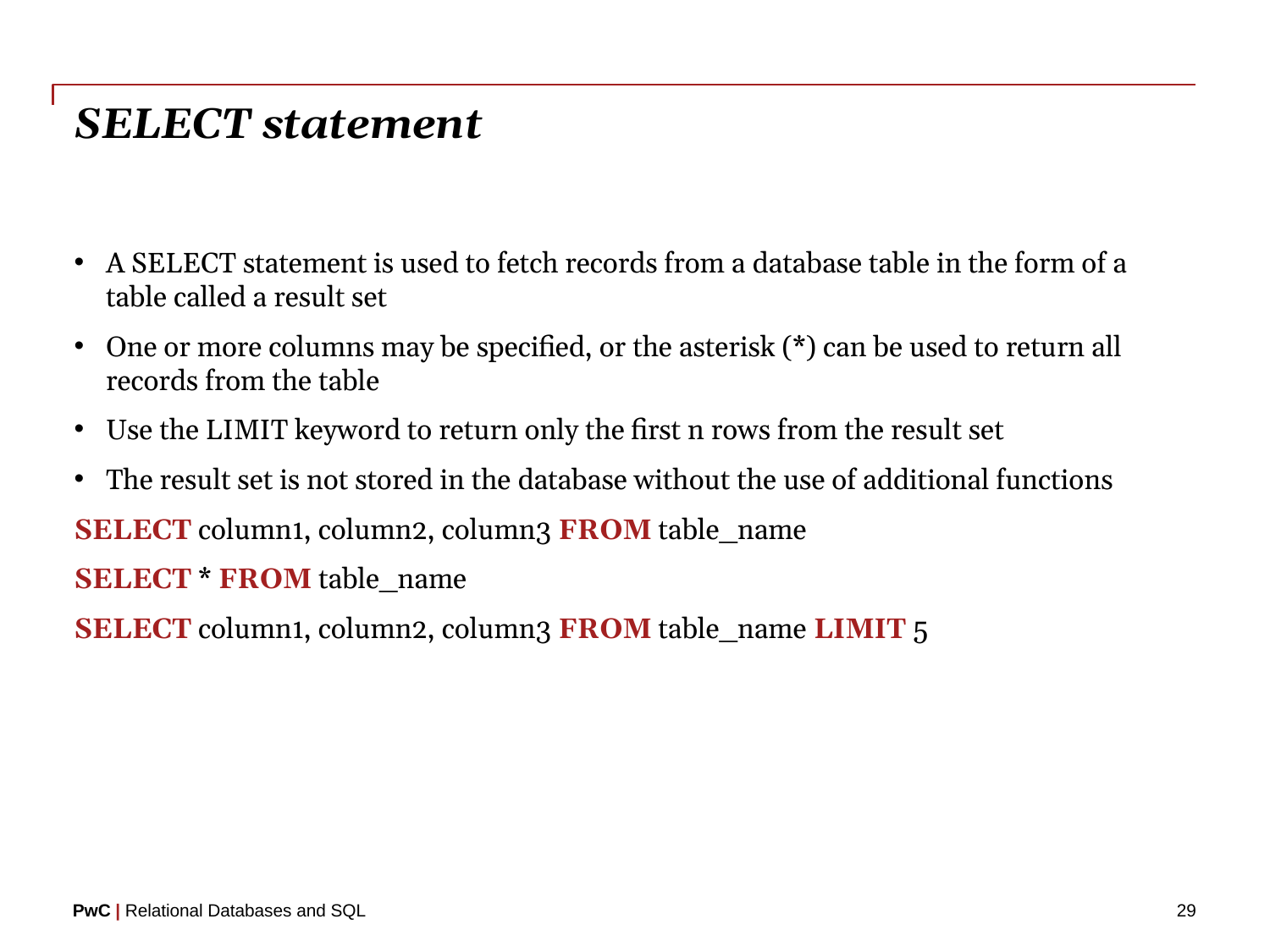

# SELECT statement
A SELECT statement is used to fetch records from a database table in the form of a table called a result set
One or more columns may be specified, or the asterisk (*) can be used to return all records from the table
Use the LIMIT keyword to return only the first n rows from the result set
The result set is not stored in the database without the use of additional functions
SELECT column1, column2, column3 FROM table_name
SELECT * FROM table_name
SELECT column1, column2, column3 FROM table_name LIMIT 5
29